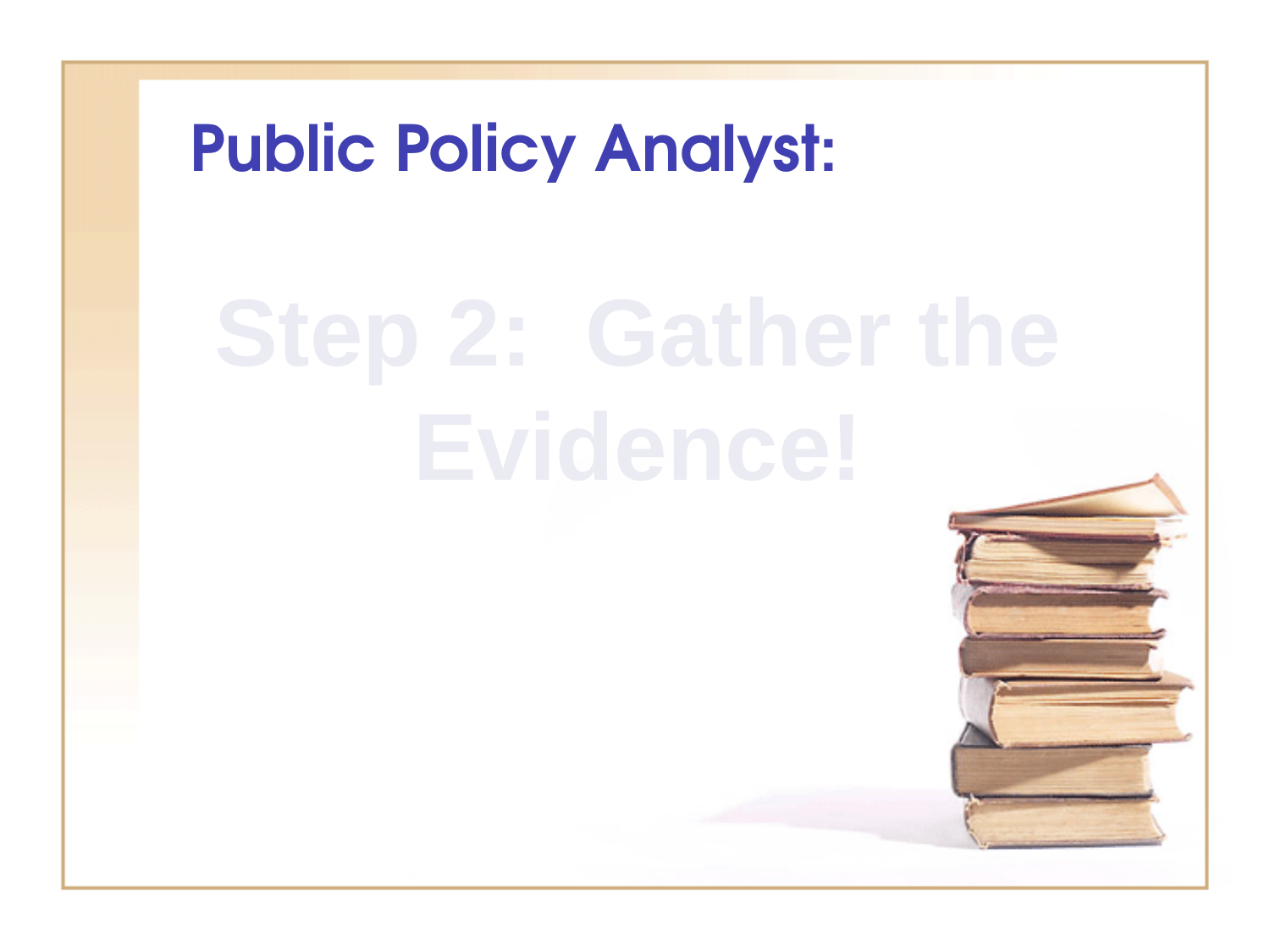

# Public Policy Analyst:
Step 2:  Gather the Evidence!